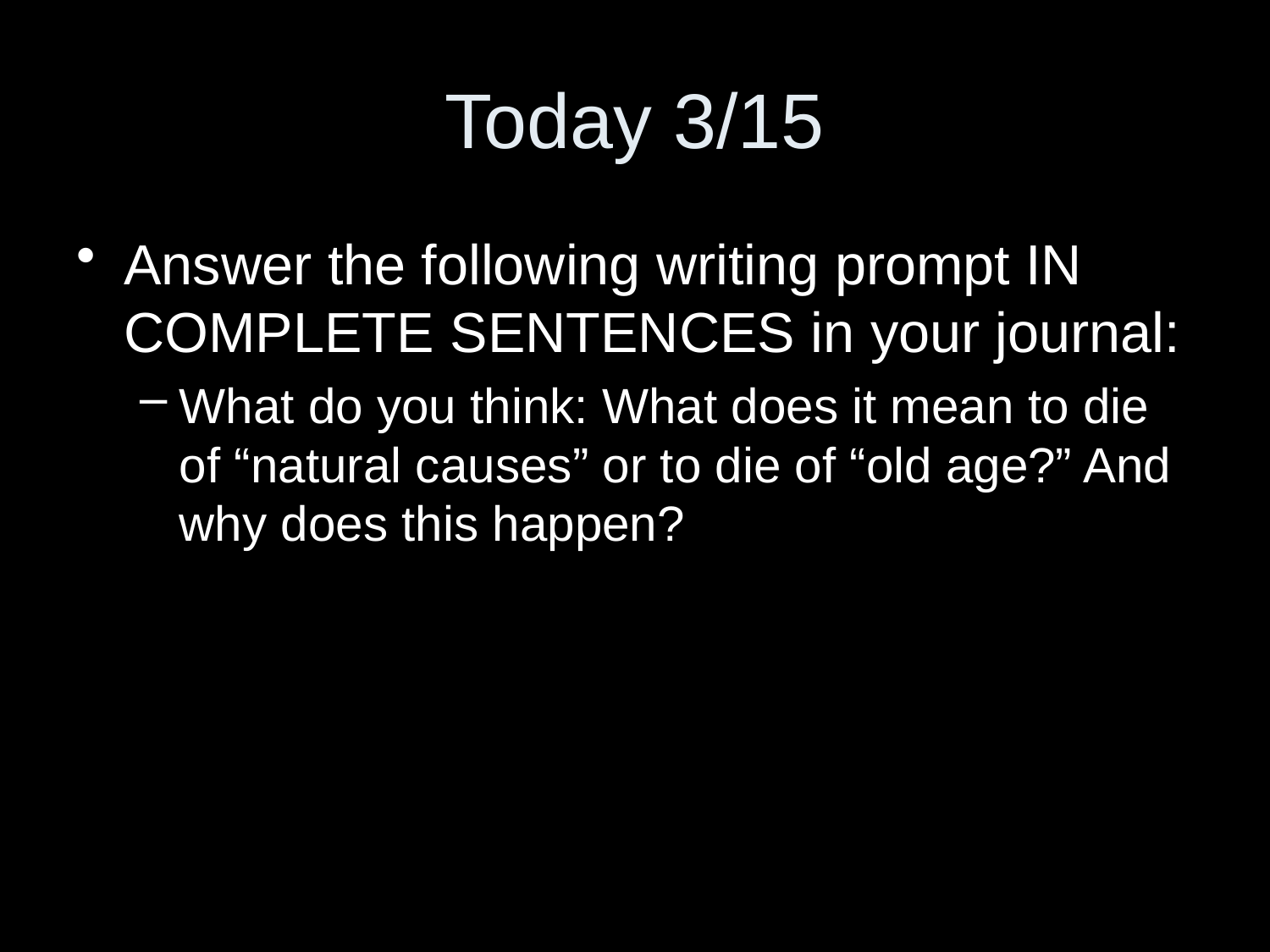

# Today 3/15
Answer the following writing prompt IN COMPLETE SENTENCES in your journal:
What do you think: What does it mean to die of “natural causes” or to die of “old age?” And why does this happen?